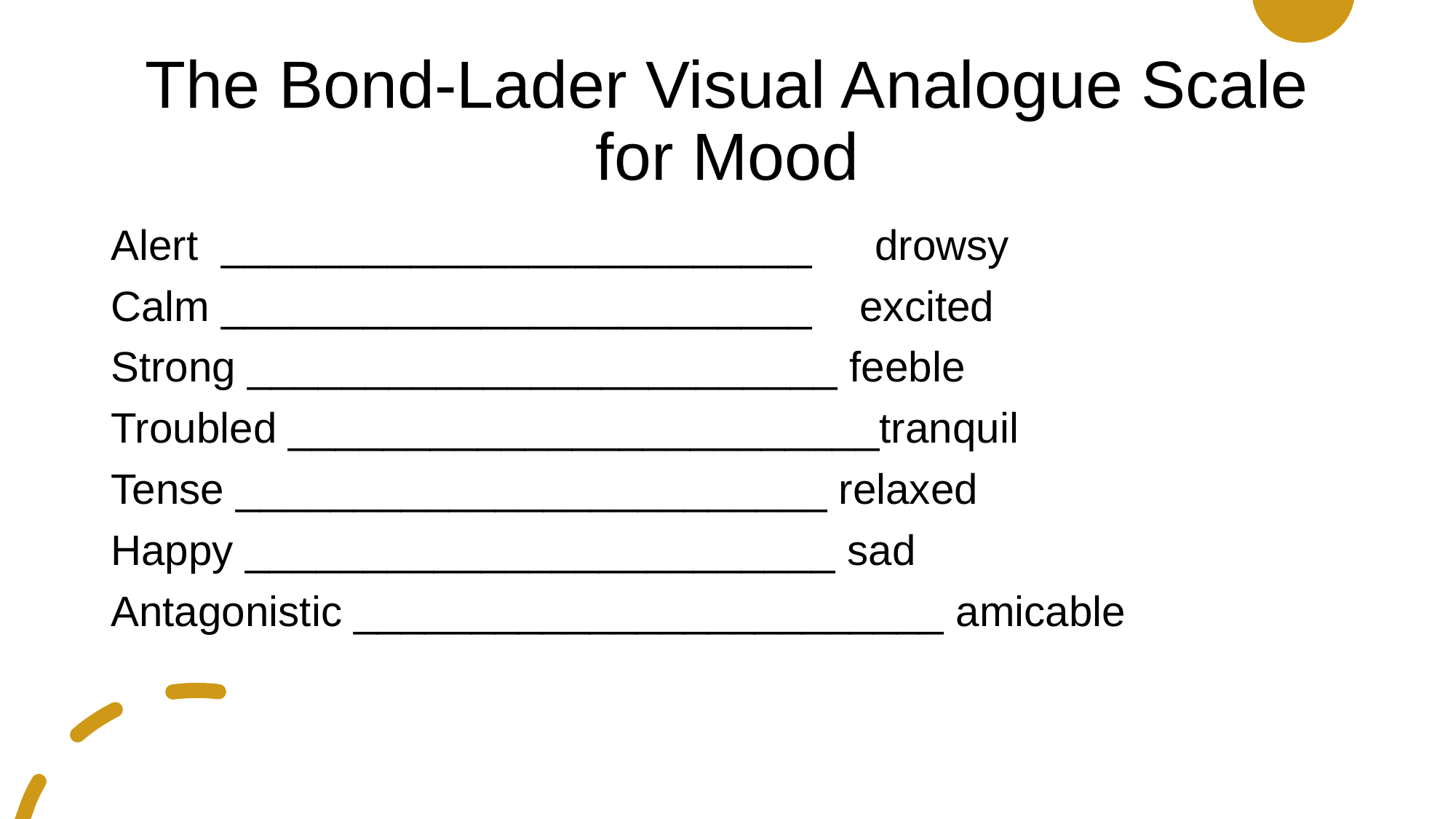

# The Bond-Lader Visual Analogue Scale for Mood
Alert  _________________________	drowsy
Calm _________________________    excited
Strong _________________________ feeble
Troubled _________________________tranquil
Tense _________________________ relaxed
Happy _________________________ sad
Antagonistic _________________________ amicable